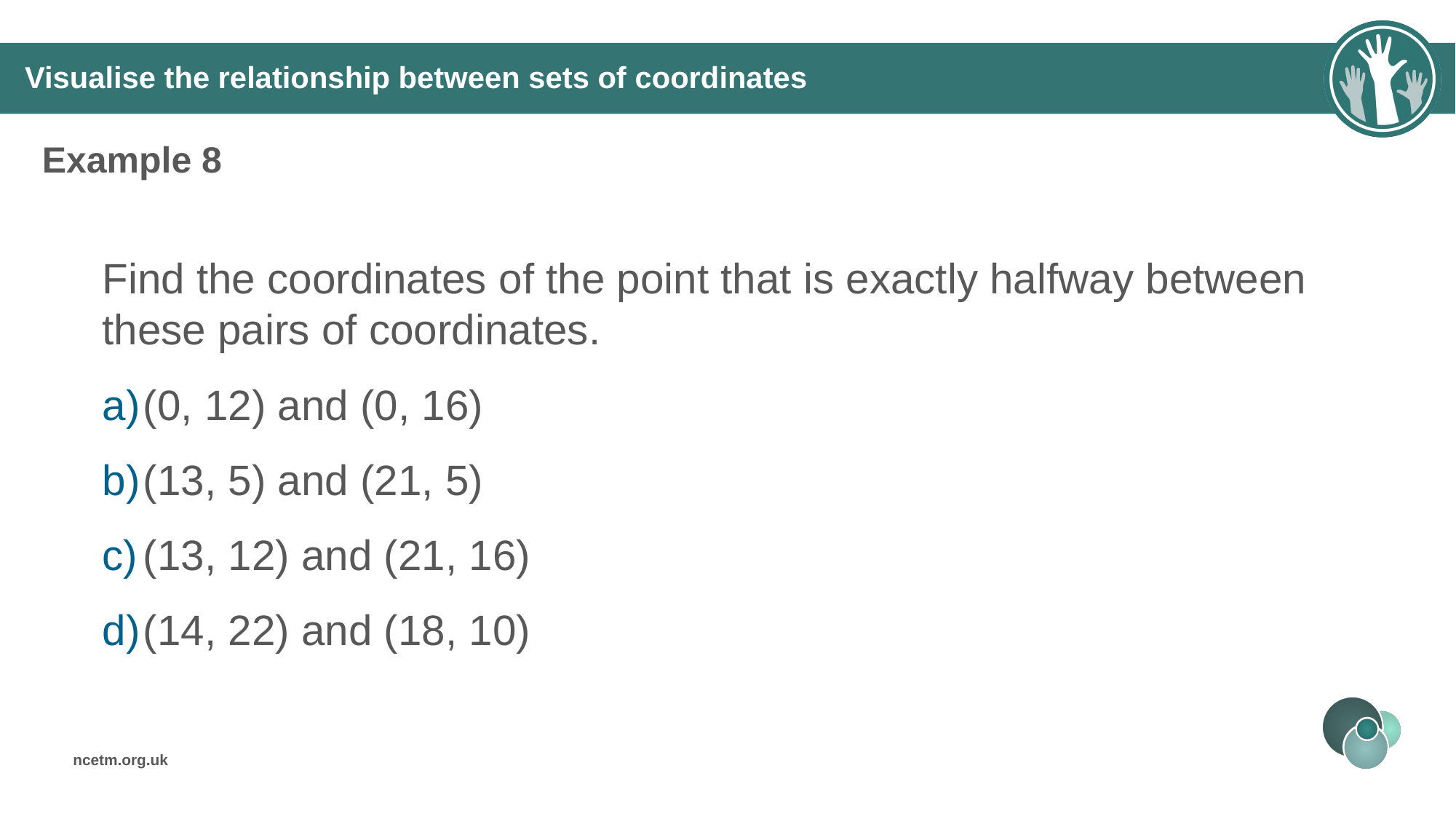

# Visualise the relationship between sets of coordinates
Example 8
Find the coordinates of the point that is exactly halfway between these pairs of coordinates.
(0, 12) and (0, 16)
(13, 5) and (21, 5)
(13, 12) and (21, 16)
(14, 22) and (18, 10)